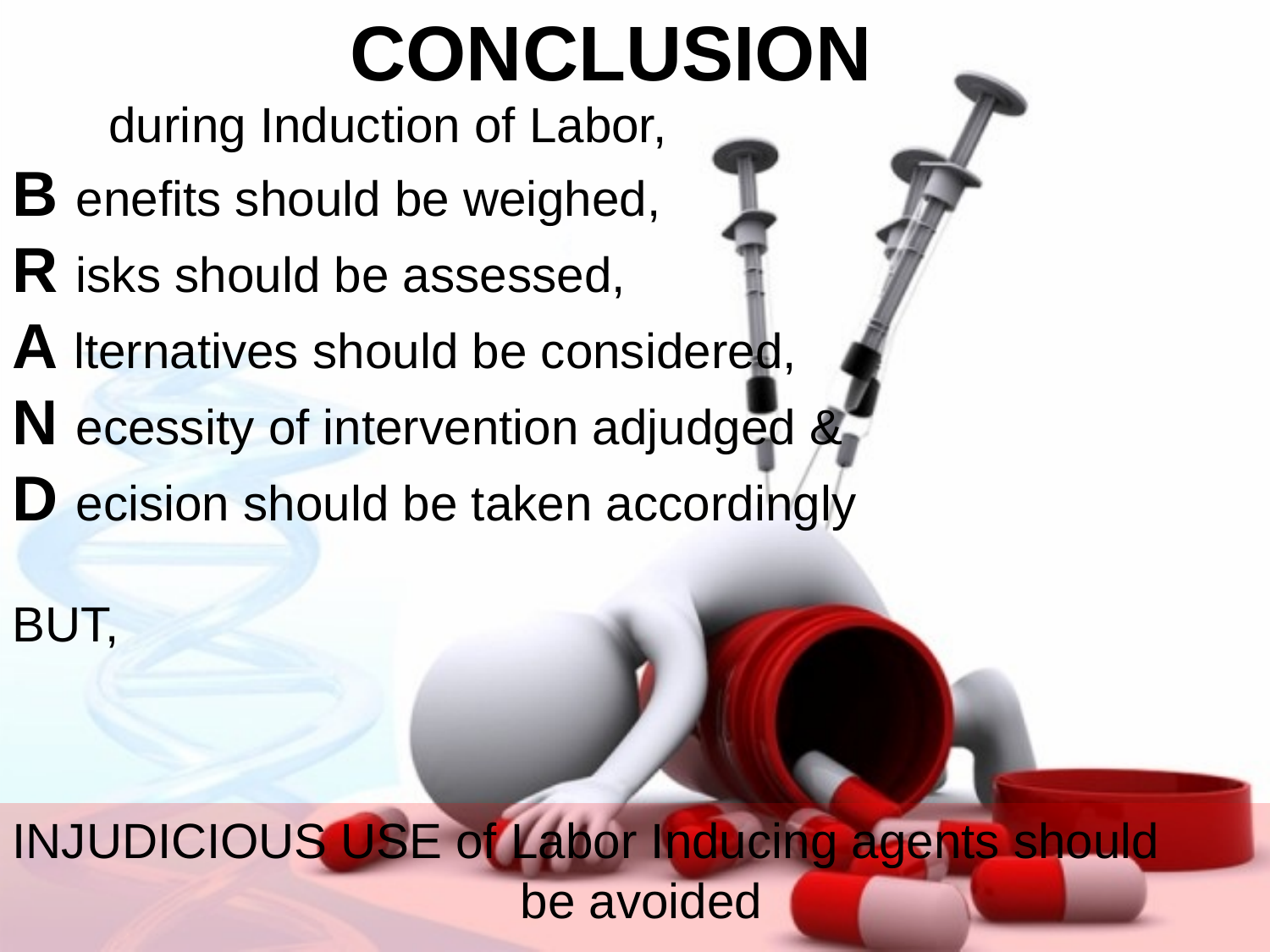

# CONCLUSION
       during Induction of Labor,
B enefits should be weighed,
R isks should be assessed,
A lternatives should be considered,
N ecessity of intervention adjudged &
D ecision should be taken accordingly

BUT,

INJUDICIOUS USE of Labor Inducing agents should 				be avoided